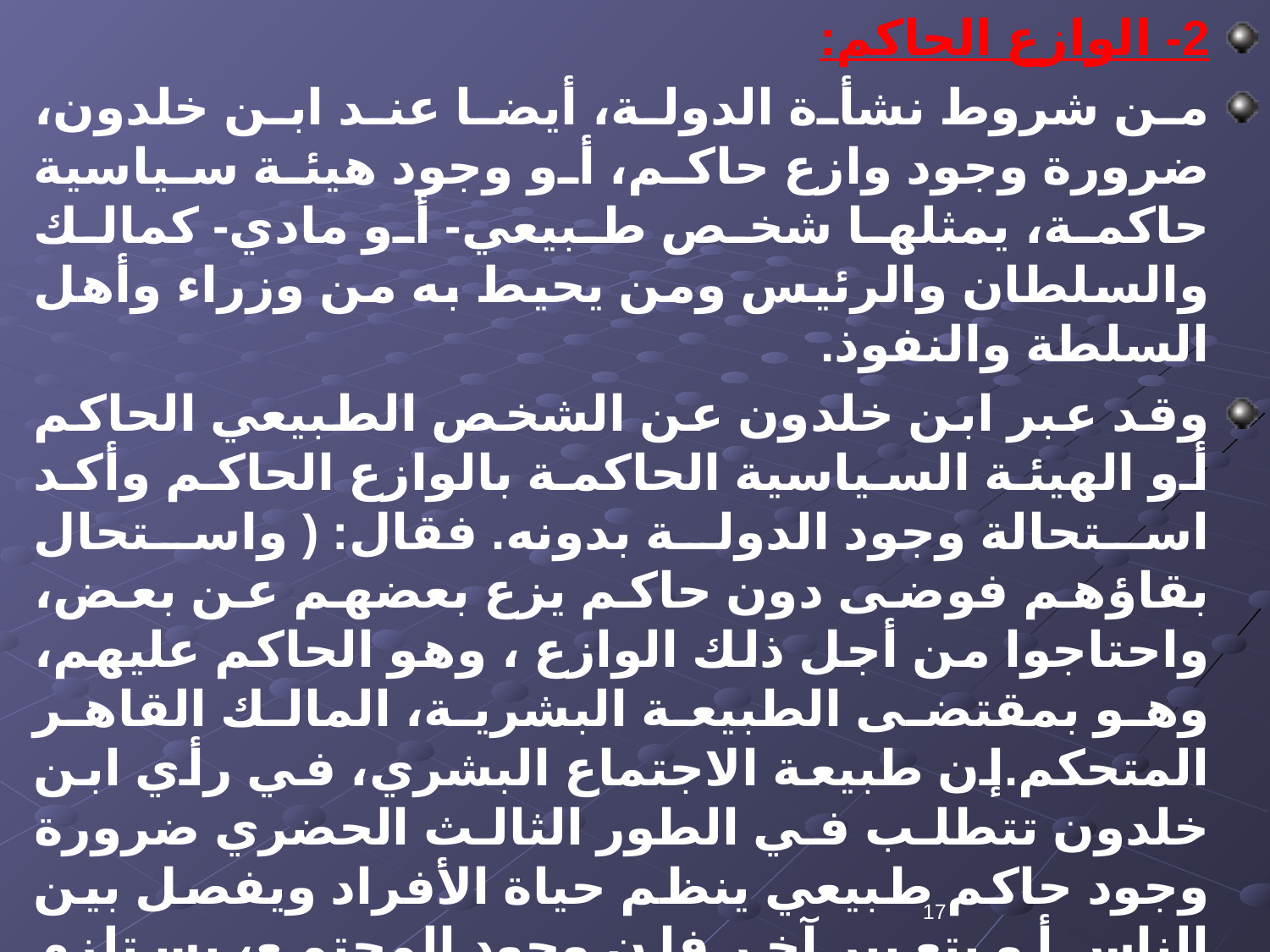

2- الوازع الحاكم:
من شروط نشأة الدولة، أيضا عند ابن خلدون، ضرورة وجود وازع حاكم، أو وجود هيئة سياسية حاكمة، يمثلها شخص طبيعي- أو مادي- كمالك والسلطان والرئيس ومن يحيط به من وزراء وأهل السلطة والنفوذ.
وقد عبر ابن خلدون عن الشخص الطبيعي الحاكم أو الهيئة السياسية الحاكمة بالوازع الحاكم وأكد استحالة وجود الدولة بدونه. فقال: ( واستحال بقاؤهم فوضى دون حاكم يزع بعضهم عن بعض، واحتاجوا من أجل ذلك الوازع ، وهو الحاكم عليهم، وهو بمقتضى الطبيعة البشرية، المالك القاهر المتحكم.إن طبيعة الاجتماع البشري، في رأي ابن خلدون تتطلب في الطور الثالث الحضري ضرورة وجود حاكم طبيعي ينظم حياة الأفراد ويفصل بين الناس أو بتعبير آخر فإن وجود المجتمع، يستلزم بالضرورة الطبيعية، وجود الدولة. وبهذا المعنى أيضا، فإن المجتمع والدولة، في تصور ابن خلدون، مؤسستان مترابطتان ومتلازمتان. يقول مقرراً هذا المعنى ( إن الاجتماع للبشر، ضروري، وهو معنى العمران، الذي نتكلم فيه، وأنه لابد لهم في الاجتماع، من وازع حاكم، يرجعون إليه)
17